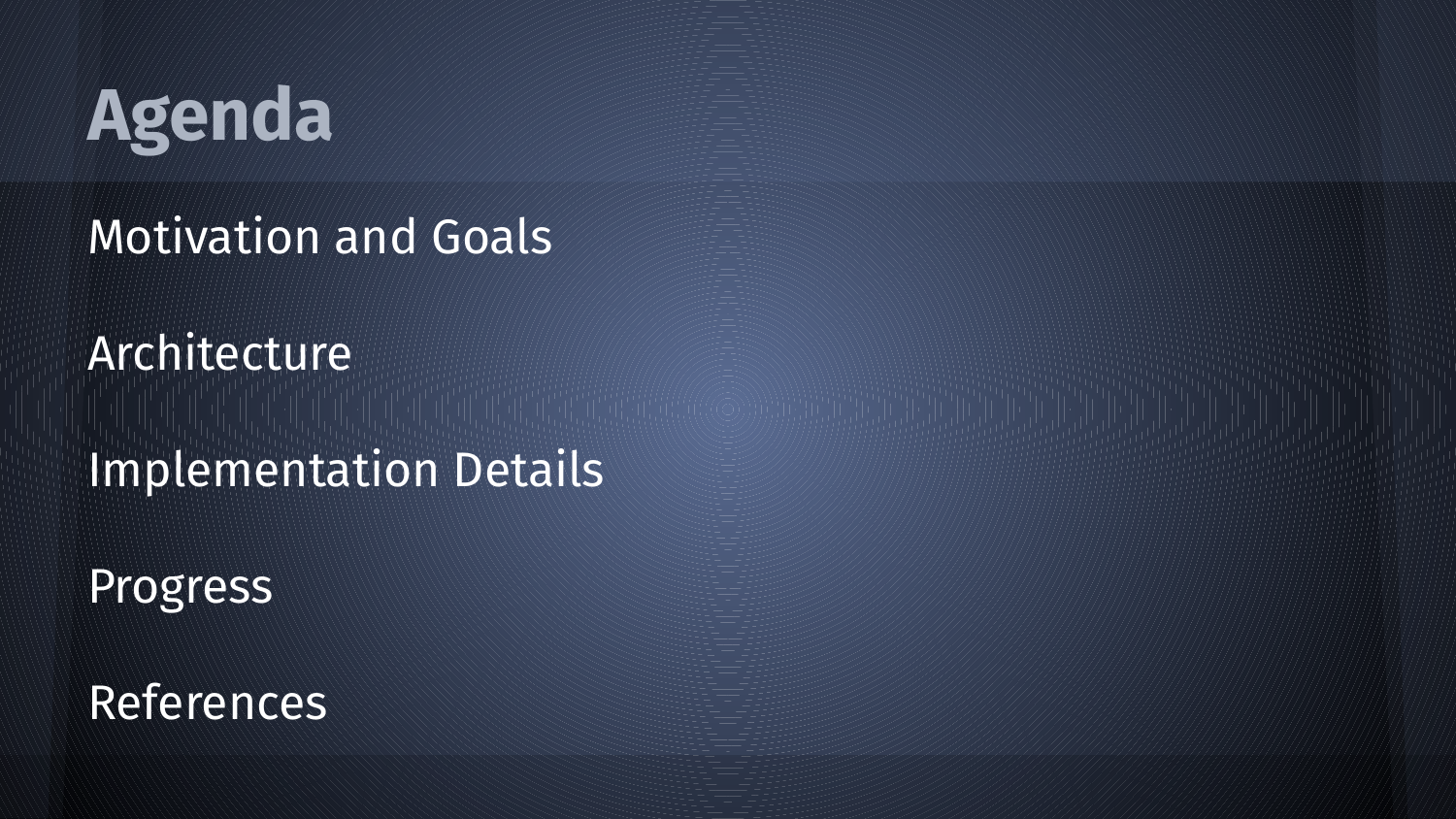

# Agenda
Motivation and Goals

Architecture

Implementation Details

Progress

References